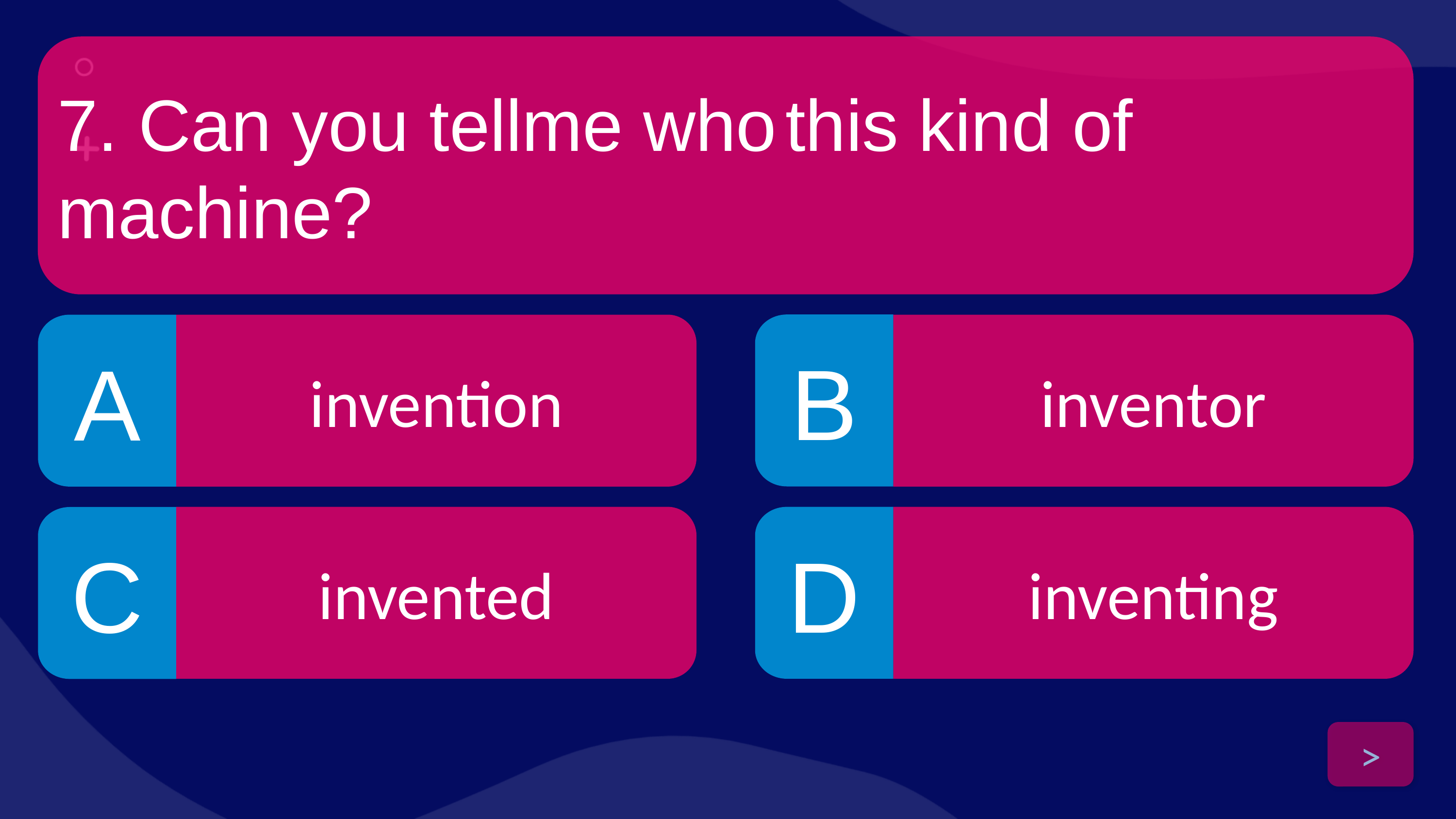

7. Can you tellme who	this kind of machine?
B
A
invention
inventor
invented
D
inventing
C
>